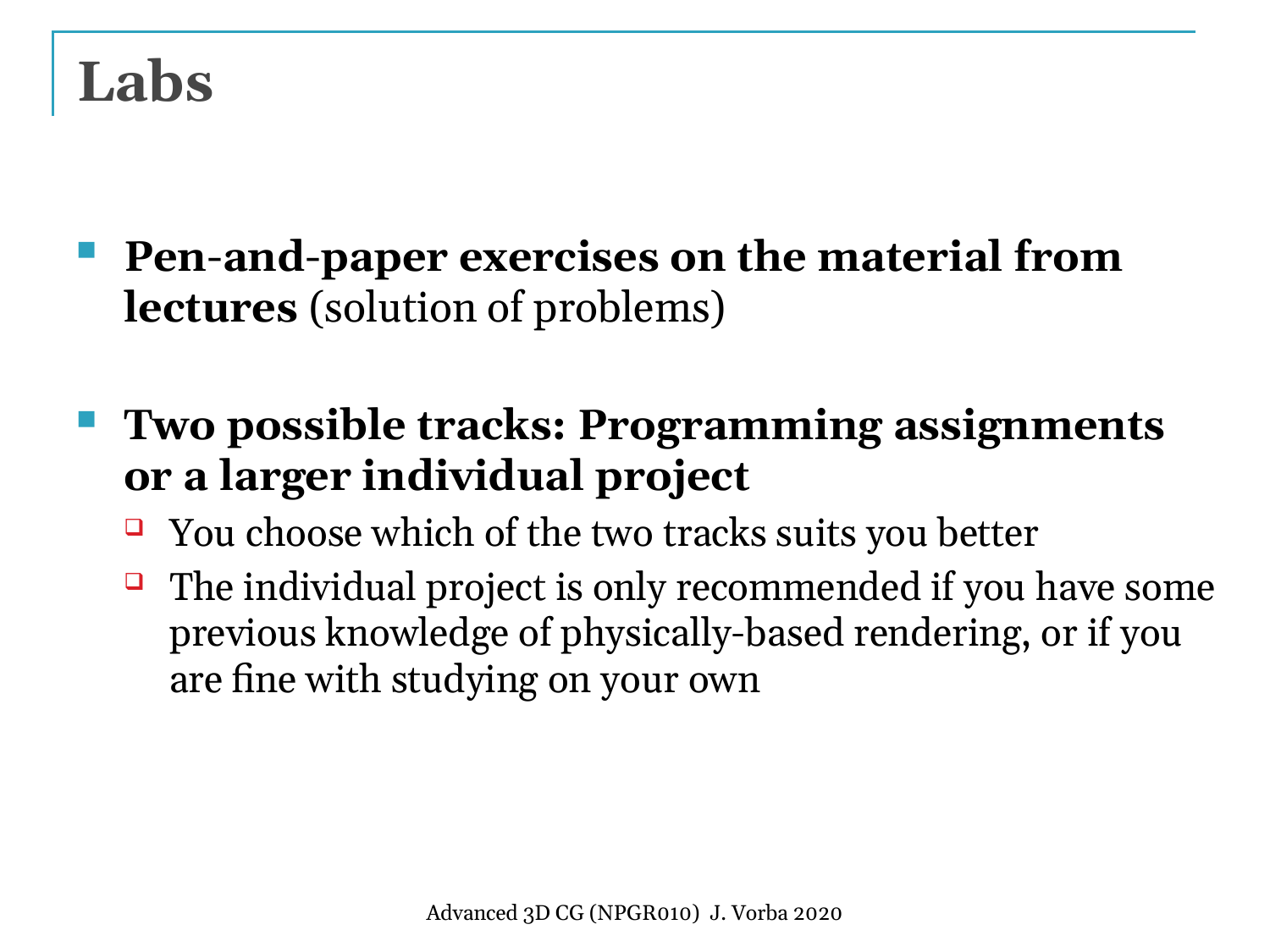

# Labs
Pen-and-paper exercises on the material from lectures (solution of problems)

Two possible tracks: Programming assignments or a larger individual project
You choose which of the two tracks suits you better
The individual project is only recommended if you have some previous knowledge of physically-based rendering, or if you are fine with studying on your own

Advanced 3D CG (NPGR010)  J. Vorba 2020